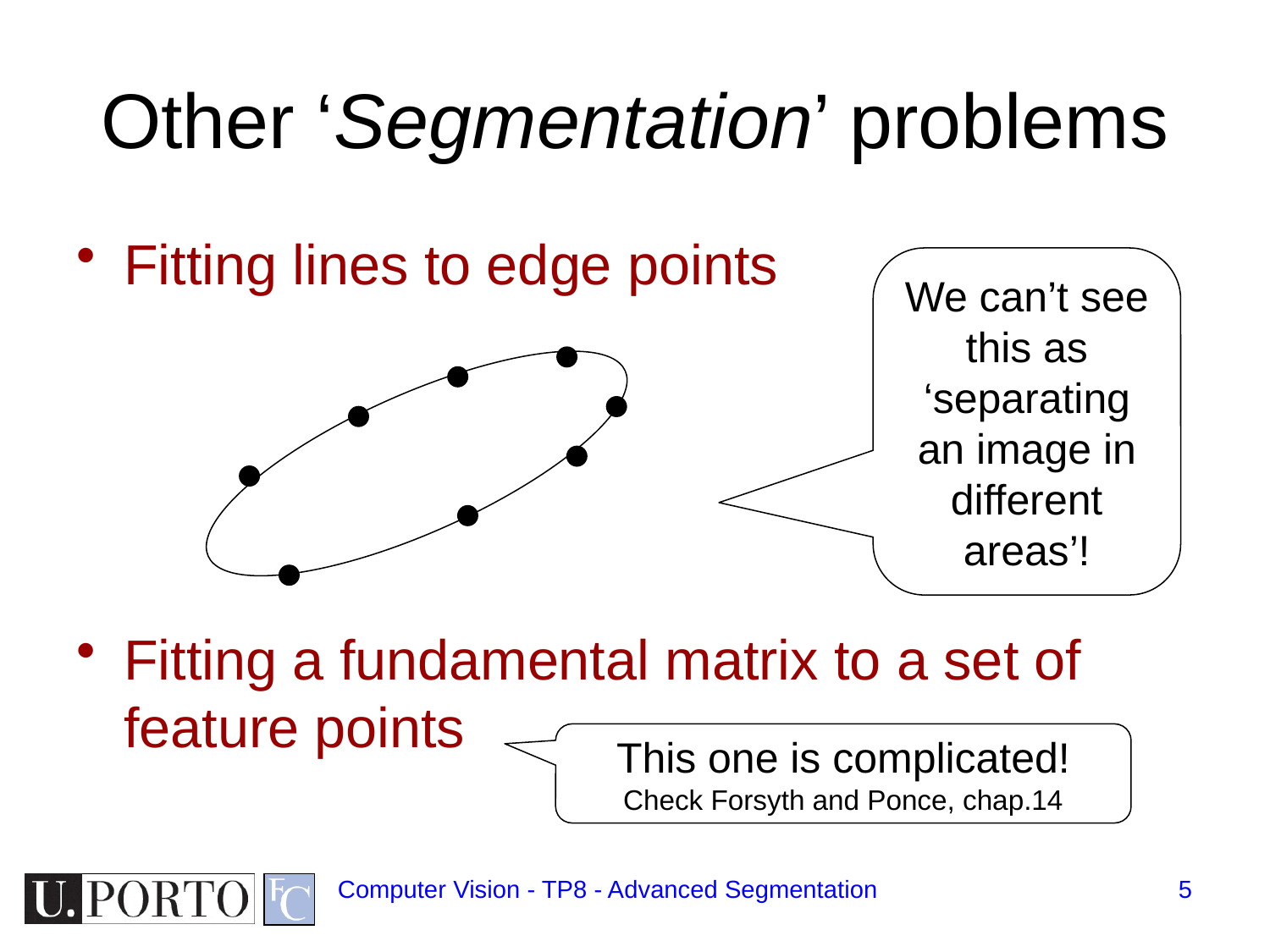

# Other ‘Segmentation’ problems
Fitting lines to edge points

Fitting a fundamental matrix to a set of feature points
We can’t see this as ‘separating an image in different areas’!

This one is complicated!
Check Forsyth and Ponce, chap.14
Computer Vision - TP8 - Advanced Segmentation
5